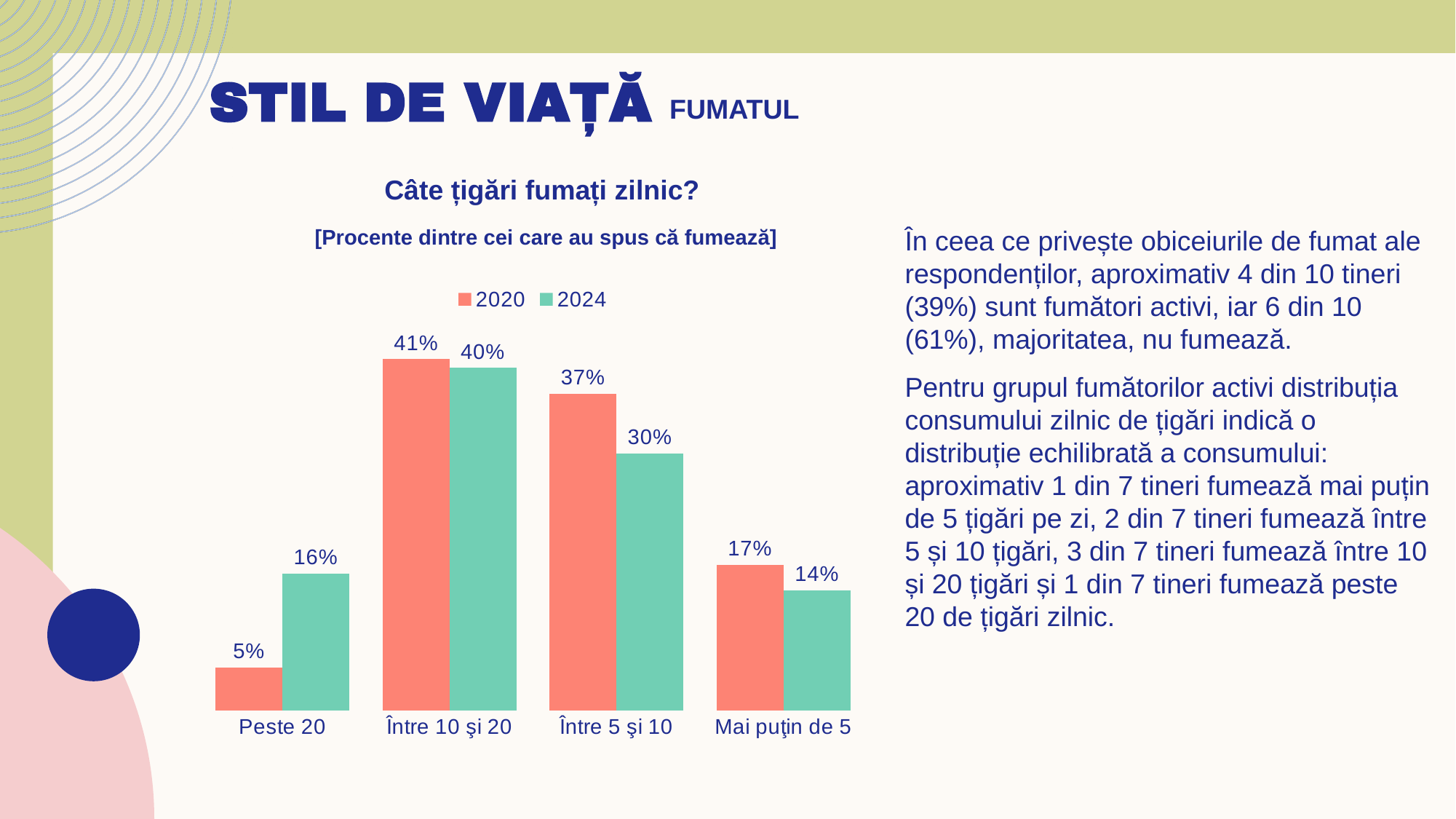

# STIL DE VIAȚĂ
FUMATUL
Câte țigări fumați zilnic?
[Procente dintre cei care au spus că fumează]

În ceea ce privește obiceiurile de fumat ale respondenților, aproximativ 4 din 10 tineri (39%) sunt fumători activi, iar 6 din 10 (61%), majoritatea, nu fumează.
Pentru grupul fumătorilor activi distribuția consumului zilnic de țigări indică o distribuție echilibrată a consumului: aproximativ 1 din 7 tineri fumează mai puțin de 5 țigări pe zi, 2 din 7 tineri fumează între 5 și 10 țigări, 3 din 7 tineri fumează între 10 și 20 țigări și 1 din 7 tineri fumează peste 20 de țigări zilnic.

### Chart

| Category | 2020 | 2024 |
|---|---|---|
| Peste 20 | 0.05 | 0.16 |
| Între 10 şi 20 | 0.41 | 0.4 |
| Între 5 şi 10 | 0.37 | 0.3 |
| Mai puţin de 5 | 0.17 | 0.14 |